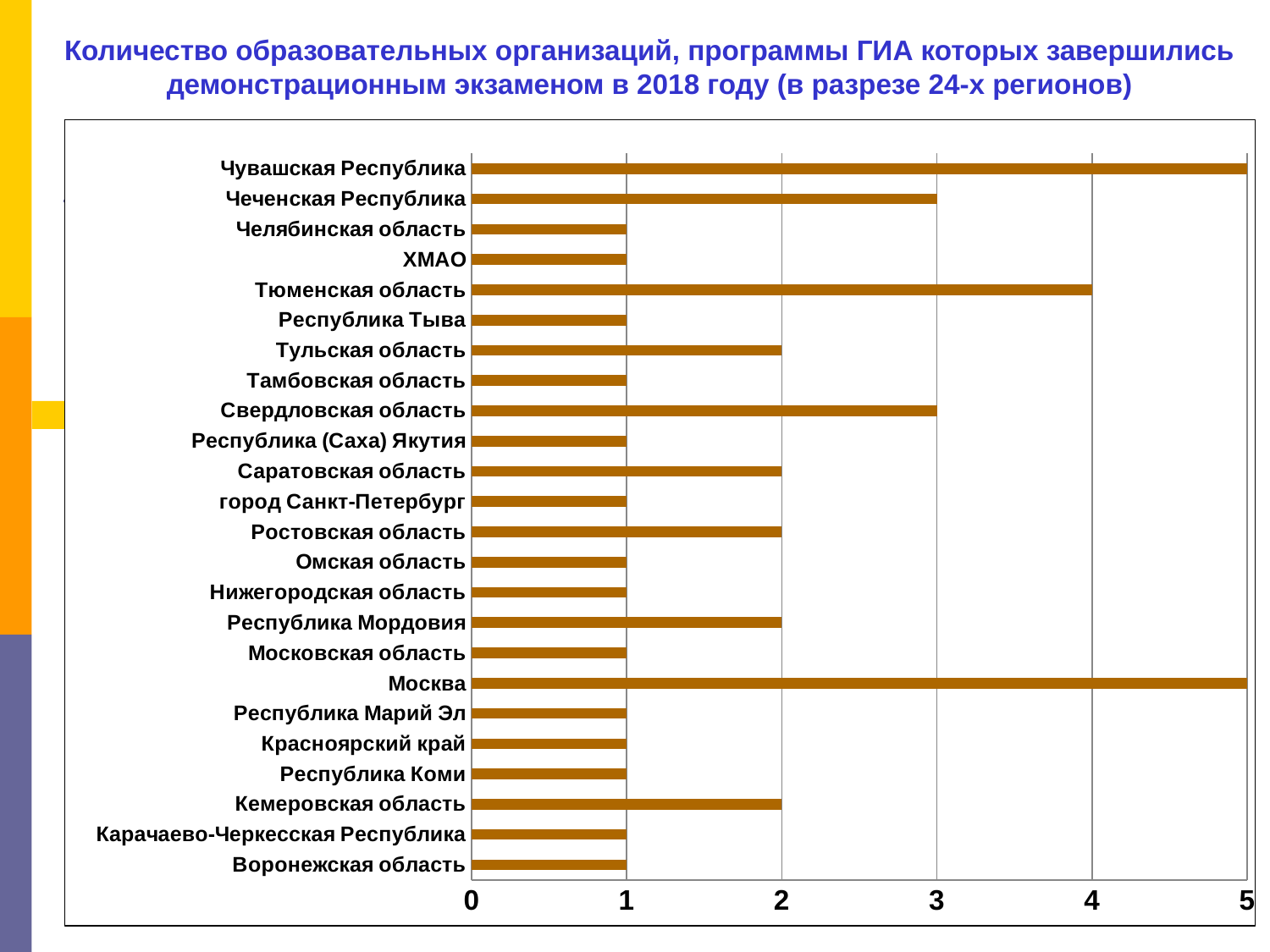

Количество образовательных организаций, программы ГИА которых завершились демонстрационным экзаменом в 2018 году (в разрезе 24-х регионов)

### Chart

| Category |  |
|---|---|
| Воронежская область | 1.0 |
| Карачаево-Черкесская Республика | 1.0 |
| Кемеровская область | 2.0 |
| Республика Коми | 1.0 |
| Красноярский край | 1.0 |
| Республика Марий Эл | 1.0 |
| Москва | 5.0 |
| Московская область | 1.0 |
| Республика Мордовия | 2.0 |
| Нижегородская область | 1.0 |
| Омская область | 1.0 |
| Ростовская область | 2.0 |
| город Санкт-Петербург | 1.0 |
| Саратовская область | 2.0 |
| Республика (Саха) Якутия | 1.0 |
| Свердловская область | 3.0 |
| Тамбовская область | 1.0 |
| Тульская область | 2.0 |
| Республика Тыва | 1.0 |
| Тюменская область | 4.0 |
| ХМАО | 1.0 |
| Челябинская область | 1.0 |
| Чеченская Республика | 3.0 |
| Чувашская Республика | 5.0 |